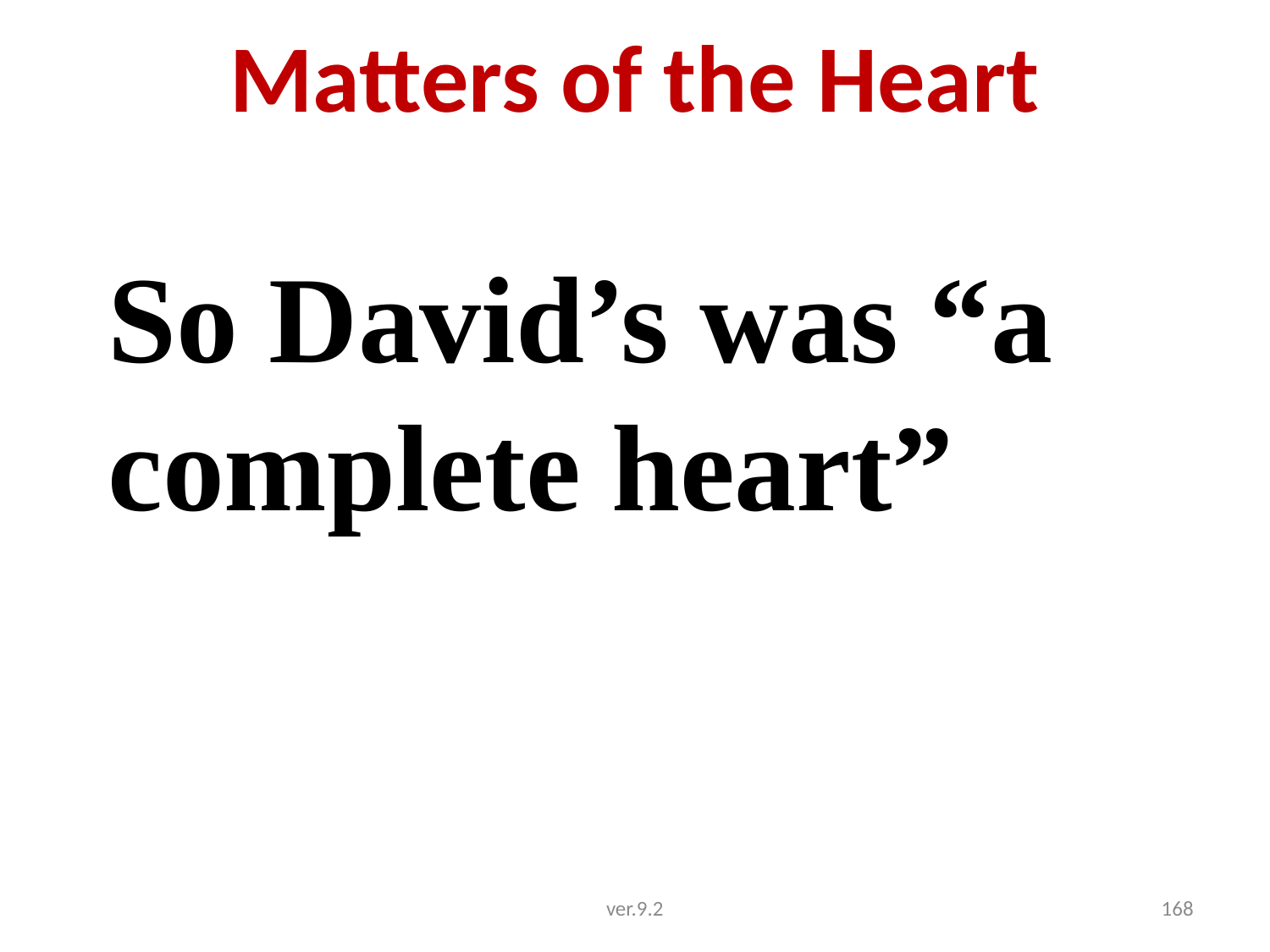

# Matters of the Heart
So David’s was “a complete heart”
ver.9.2
168